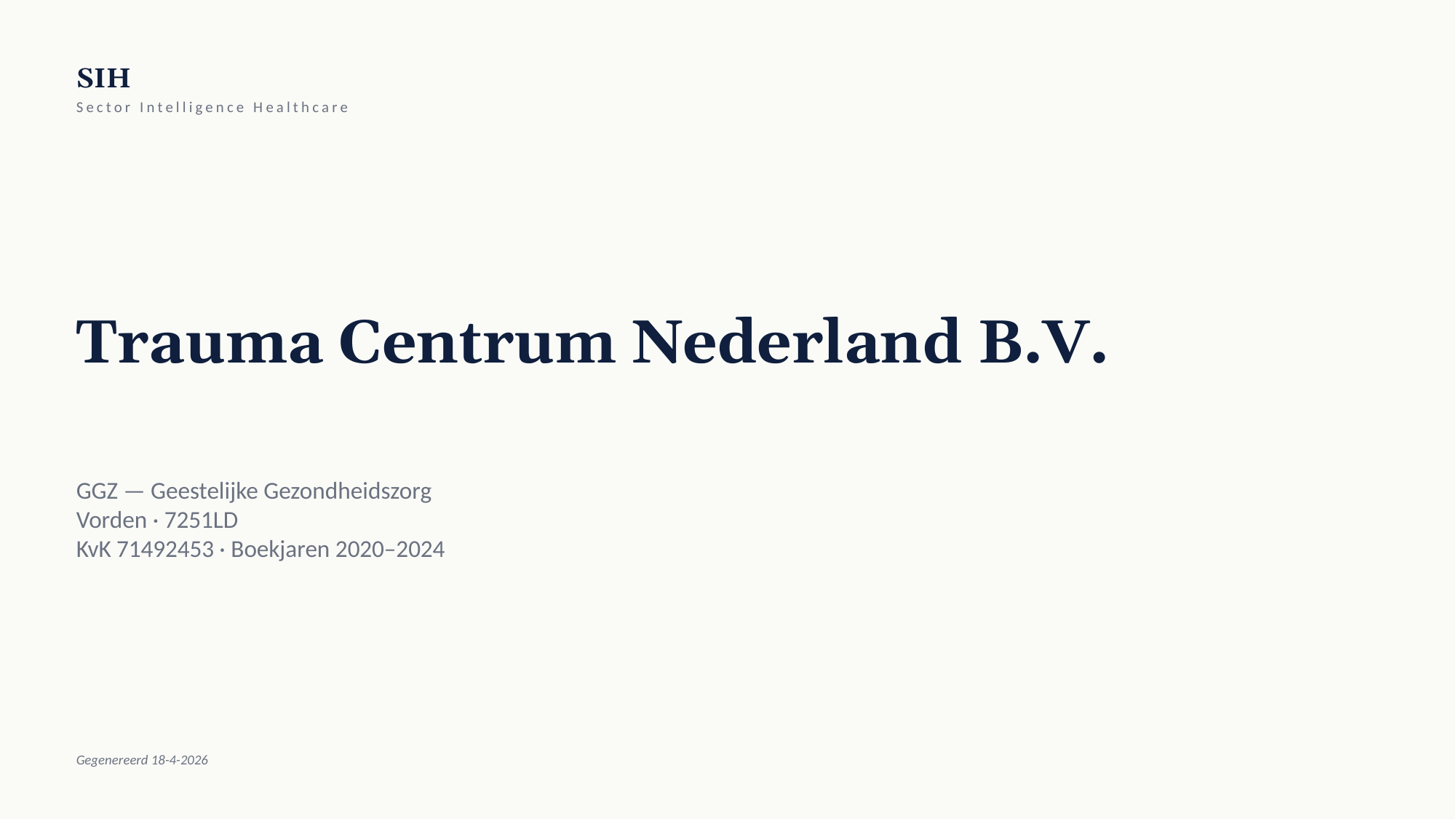

SIH
Sector Intelligence Healthcare
Trauma Centrum Nederland B.V.
GGZ — Geestelijke Gezondheidszorg
Vorden · 7251LD
KvK 71492453 · Boekjaren 2020–2024
Gegenereerd 18-4-2026